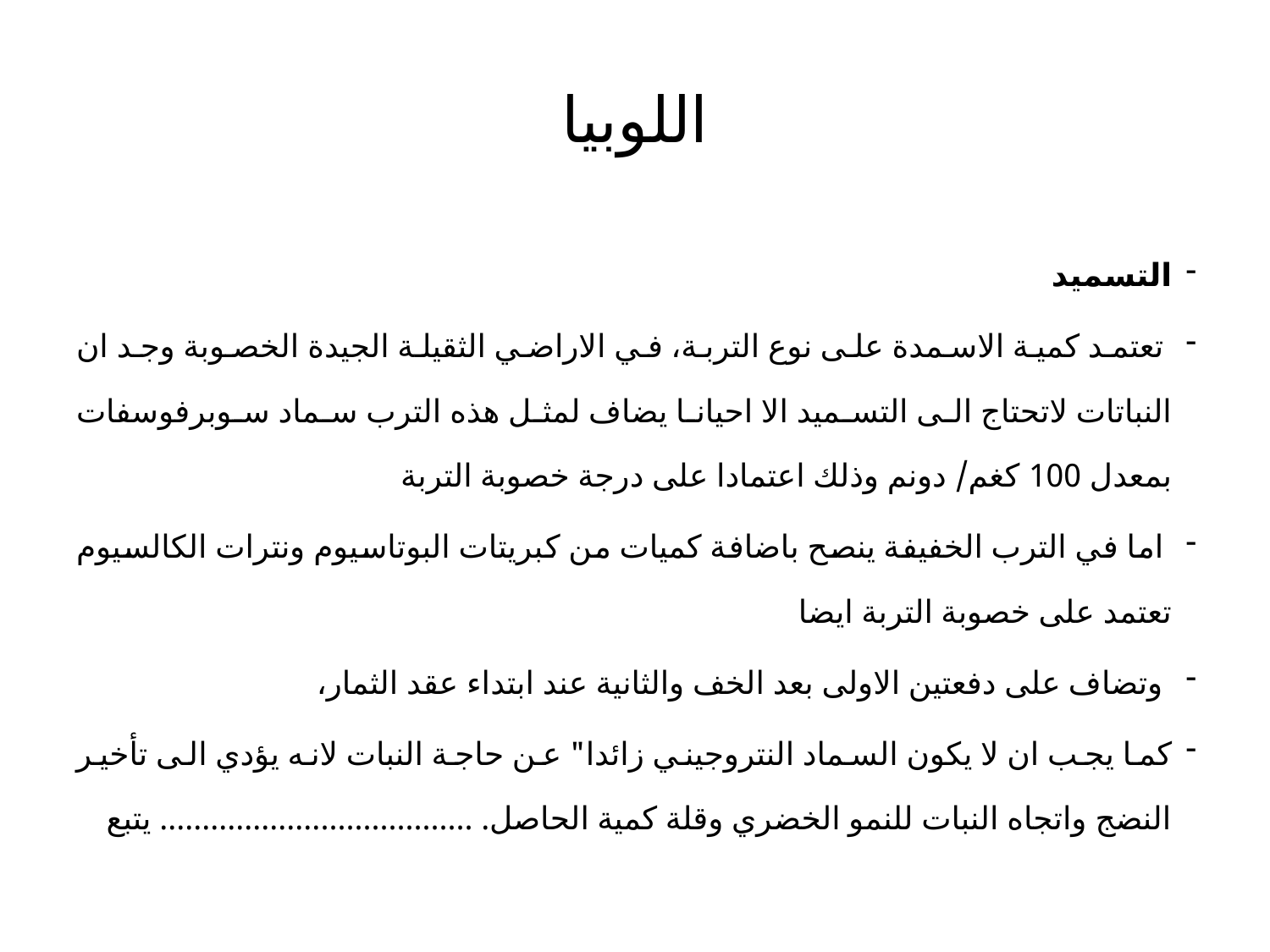

# اللوبيا
التسميد
 تعتمد كمية الاسمدة على نوع التربة، في الاراضي الثقيلة الجيدة الخصوبة وجد ان النباتات لاتحتاج الى التسميد الا احيانا يضاف لمثل هذه الترب سماد سوبرفوسفات بمعدل 100 كغم/ دونم وذلك اعتمادا على درجة خصوبة التربة
 اما في الترب الخفيفة ينصح باضافة كميات من كبريتات البوتاسيوم ونترات الكالسيوم تعتمد على خصوبة التربة ايضا
 وتضاف على دفعتين الاولى بعد الخف والثانية عند ابتداء عقد الثمار،
كما يجب ان لا يكون السماد النتروجيني زائدا" عن حاجة النبات لانه يؤدي الى تأخير النضج واتجاه النبات للنمو الخضري وقلة كمية الحاصل. ..................................... يتبع